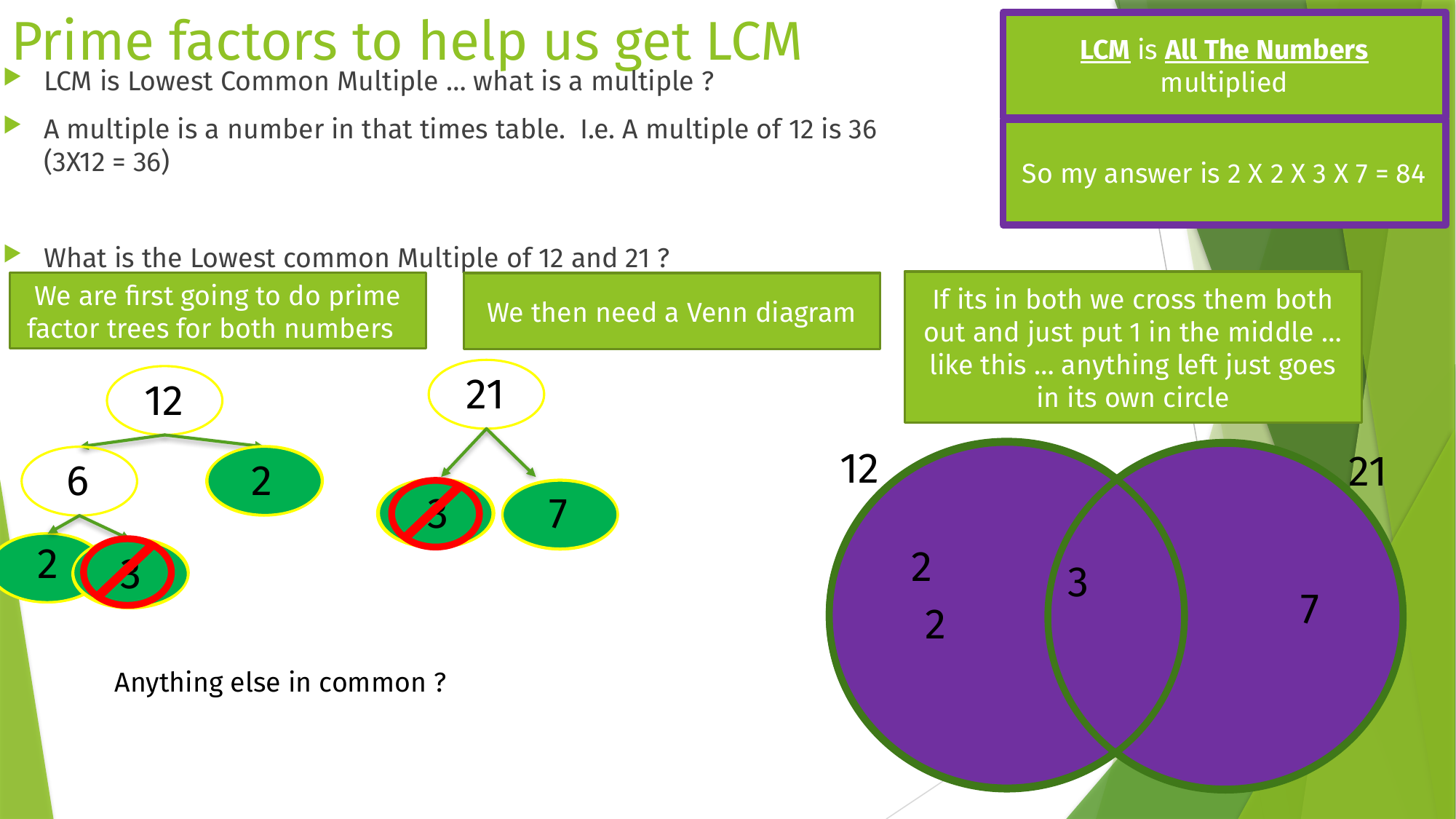

# Prime factors to help us get LCM
LCM is All The Numbers multiplied
LCM is Lowest Common Multiple … what is a multiple ?
A multiple is a number in that times table.  I.e. A multiple of 12 is 36 (3X12 = 36)

What is the Lowest common Multiple of 12 and 21 ?

So my answer is 2 X 2 X 3 X 7 = 84
If its in both we cross them both out and just put 1 in the middle … like this … anything left just goes in its own circle
We are first going to do prime factor trees for both numbers
We then need a Venn diagram

21

12
12
21

2
6

3
7

2

2

3
3
7
2
Anything else in common ?